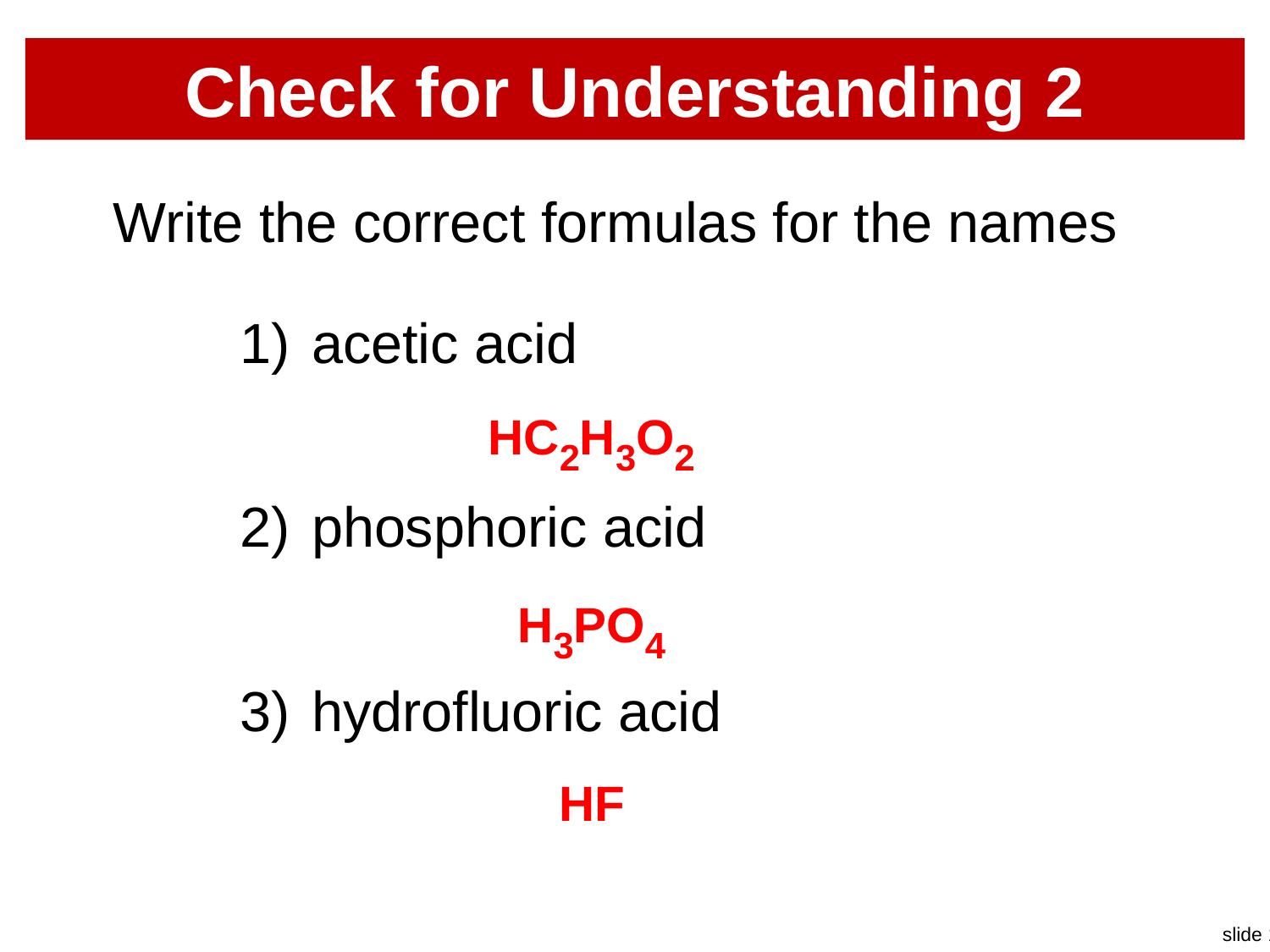

# Check for Understanding 2
Write the correct formulas for the names
acetic acid
phosphoric acid
hydrofluoric acid

HC2H3O2
H3PO4
HF